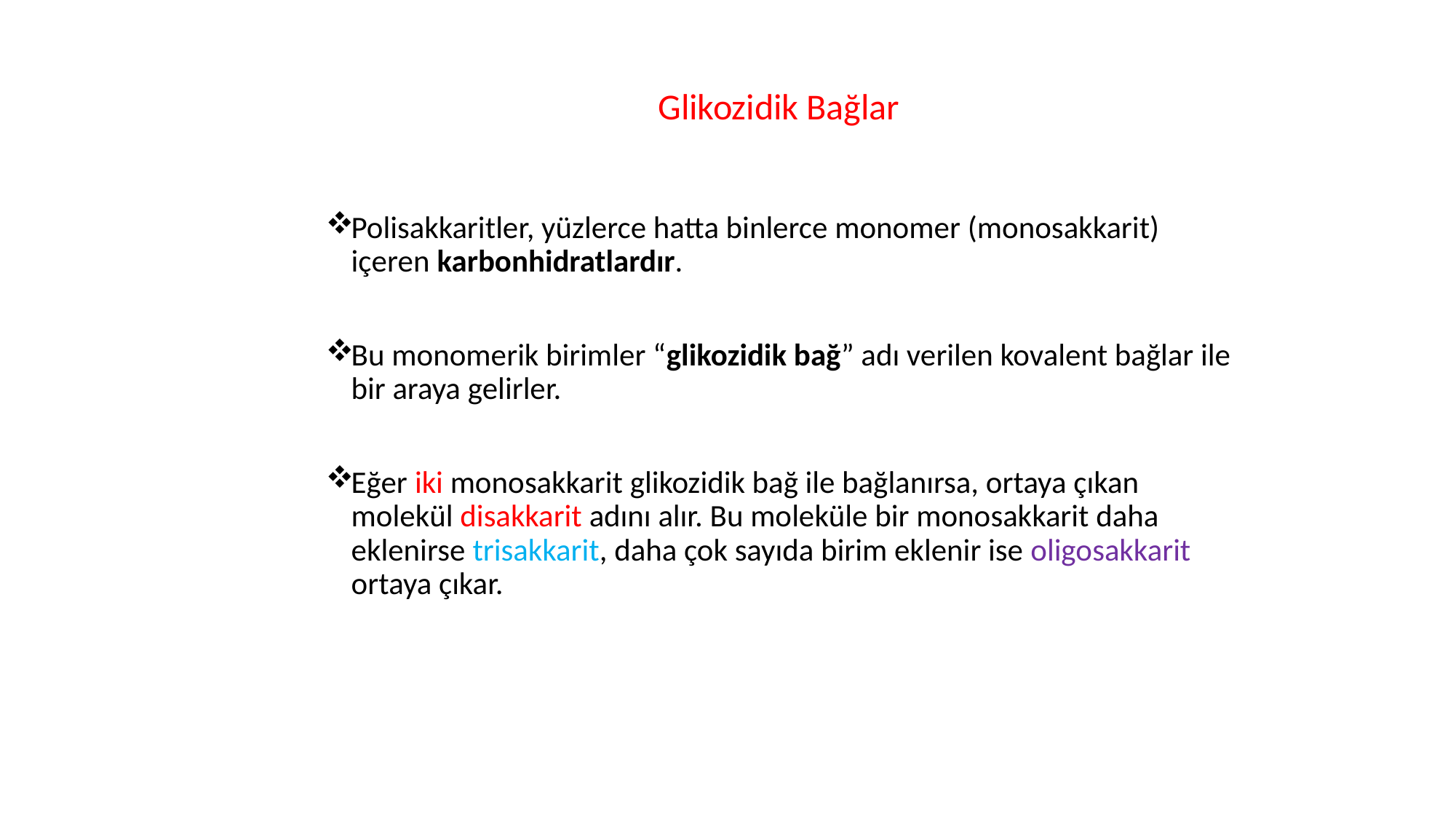

Glikozidik Bağlar

Polisakkaritler, yüzlerce hatta binlerce monomer (monosakkarit) içeren karbonhidratlardır.

Bu monomerik birimler “glikozidik bağ” adı verilen kovalent bağlar ile bir araya gelirler.

Eğer iki monosakkarit glikozidik bağ ile bağlanırsa, ortaya çıkan molekül disakkarit adını alır. Bu moleküle bir monosakkarit daha eklenirse trisakkarit, daha çok sayıda birim eklenir ise oligosakkarit ortaya çıkar.